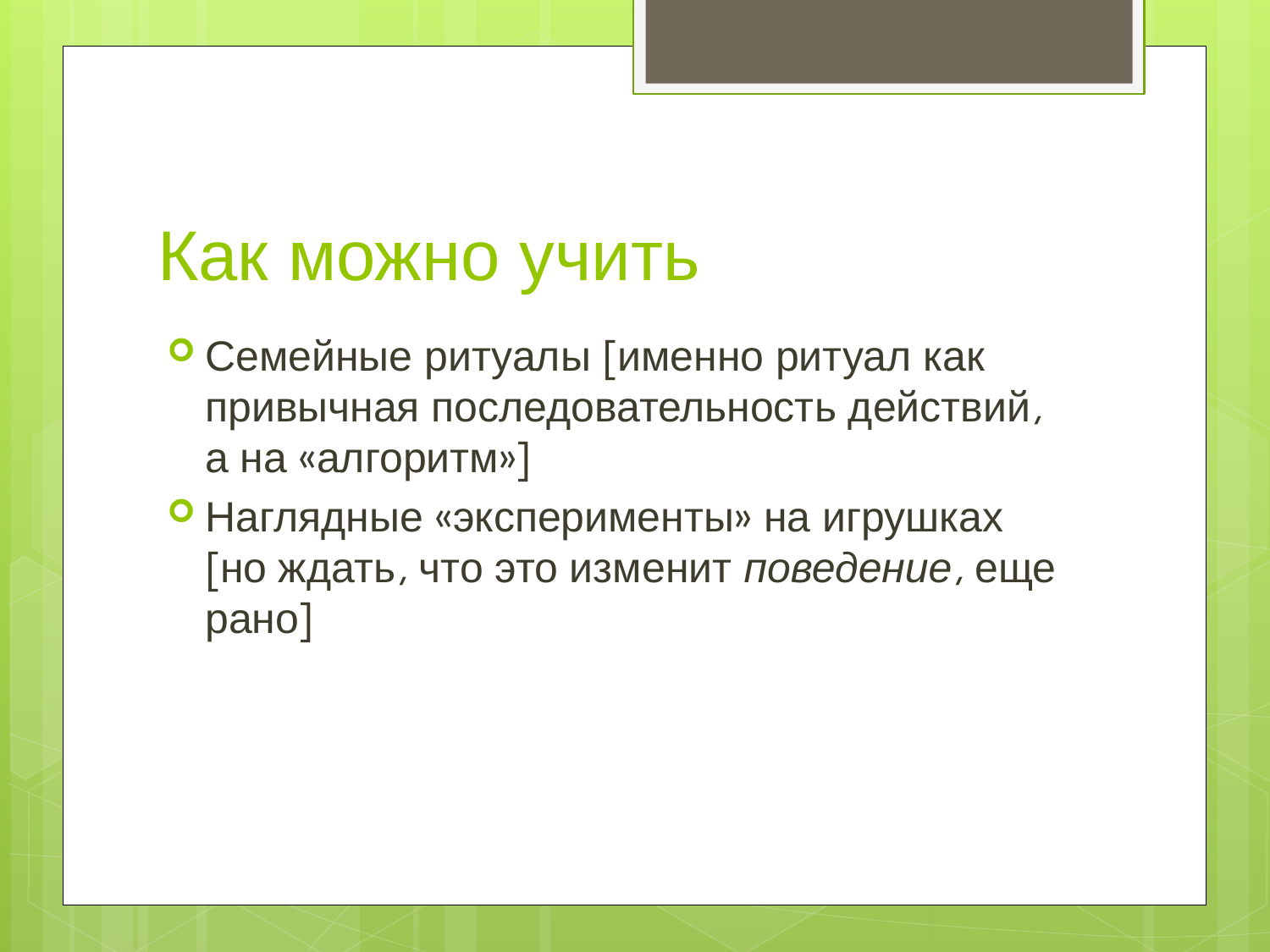

# Как можно учить
Семейные ритуалы [именно ритуал как привычная последовательность действий, а на «алгоритм»]
Наглядные «эксперименты» на игрушках [но ждать, что это изменит поведение, еще рано]